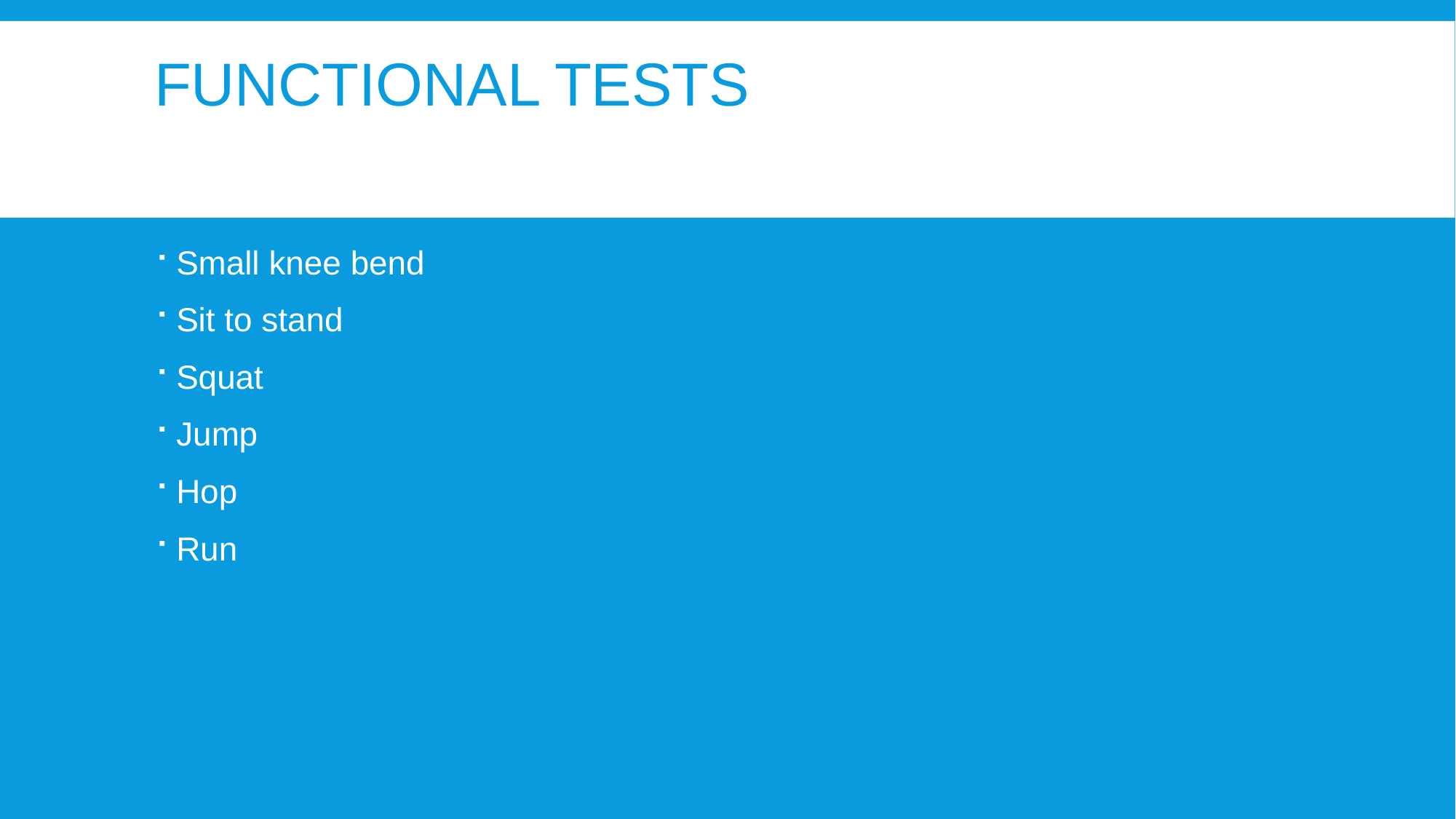

# Functional Tests
Small knee bend
Sit to stand
Squat
Jump
Hop
Run